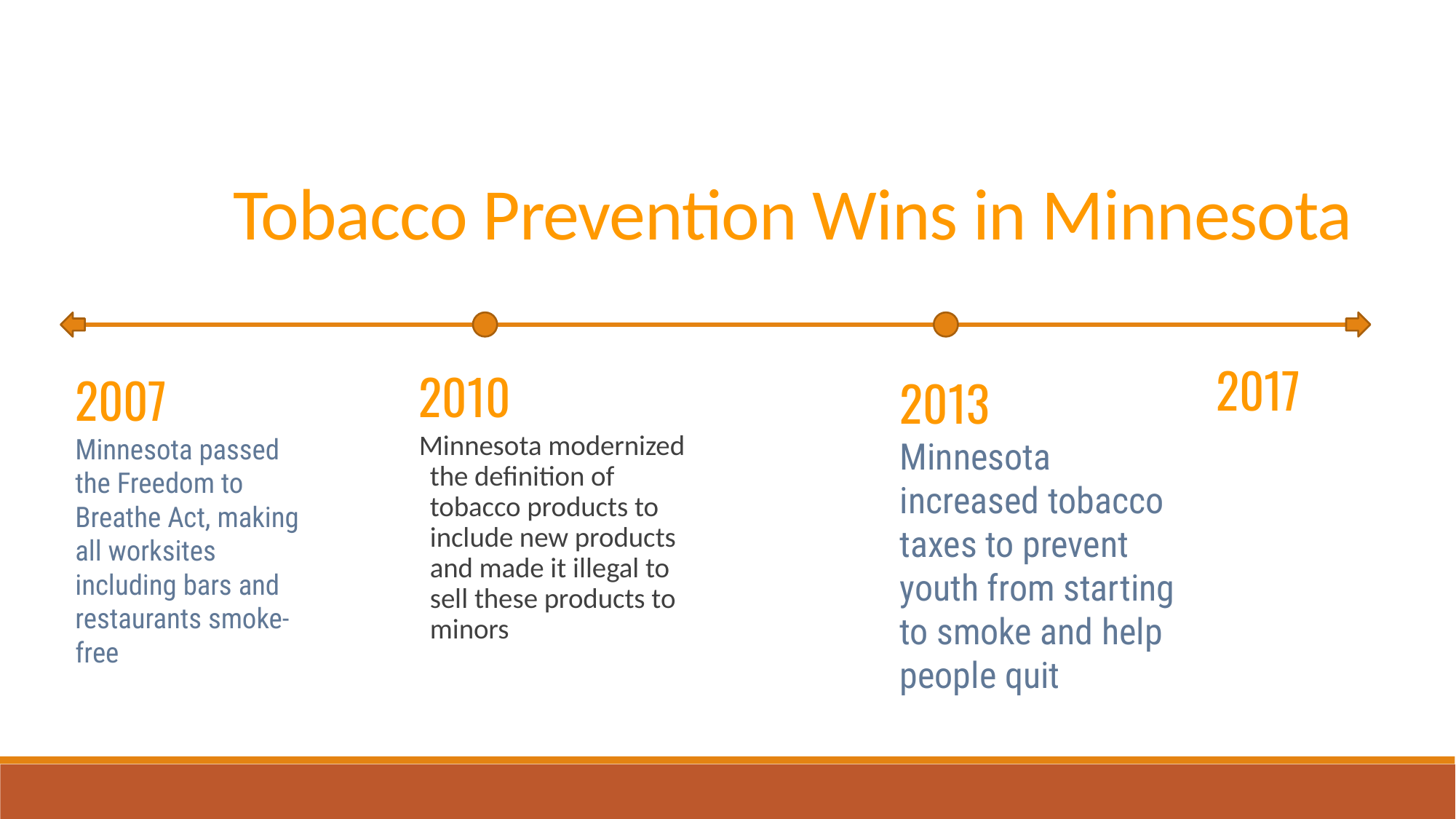

Tobacco Prevention Wins in Minnesota

2017
2007
Minnesota passed the Freedom to Breathe Act, making all worksites including bars and restaurants smoke-free
2013
Minnesota increased tobacco taxes to prevent youth from starting to smoke and help people quit

2010
Minnesota modernized the definition of tobacco products to include new products and made it illegal to sell these products to minors